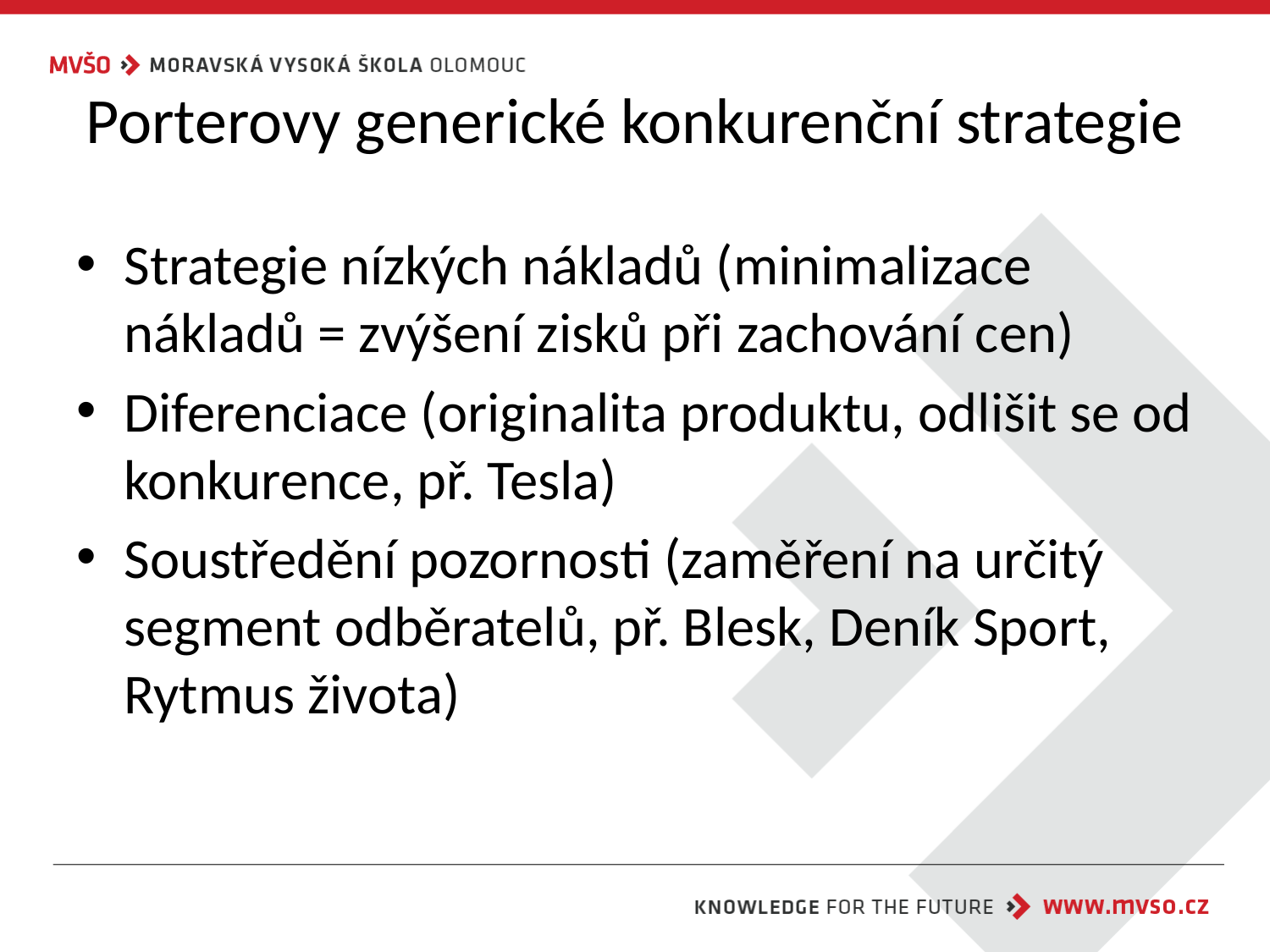

# Porterovy generické konkurenční strategie
Strategie nízkých nákladů (minimalizace nákladů = zvýšení zisků při zachování cen)
Diferenciace (originalita produktu, odlišit se od konkurence, př. Tesla)
Soustředění pozornosti (zaměření na určitý segment odběratelů, př. Blesk, Deník Sport, Rytmus života)